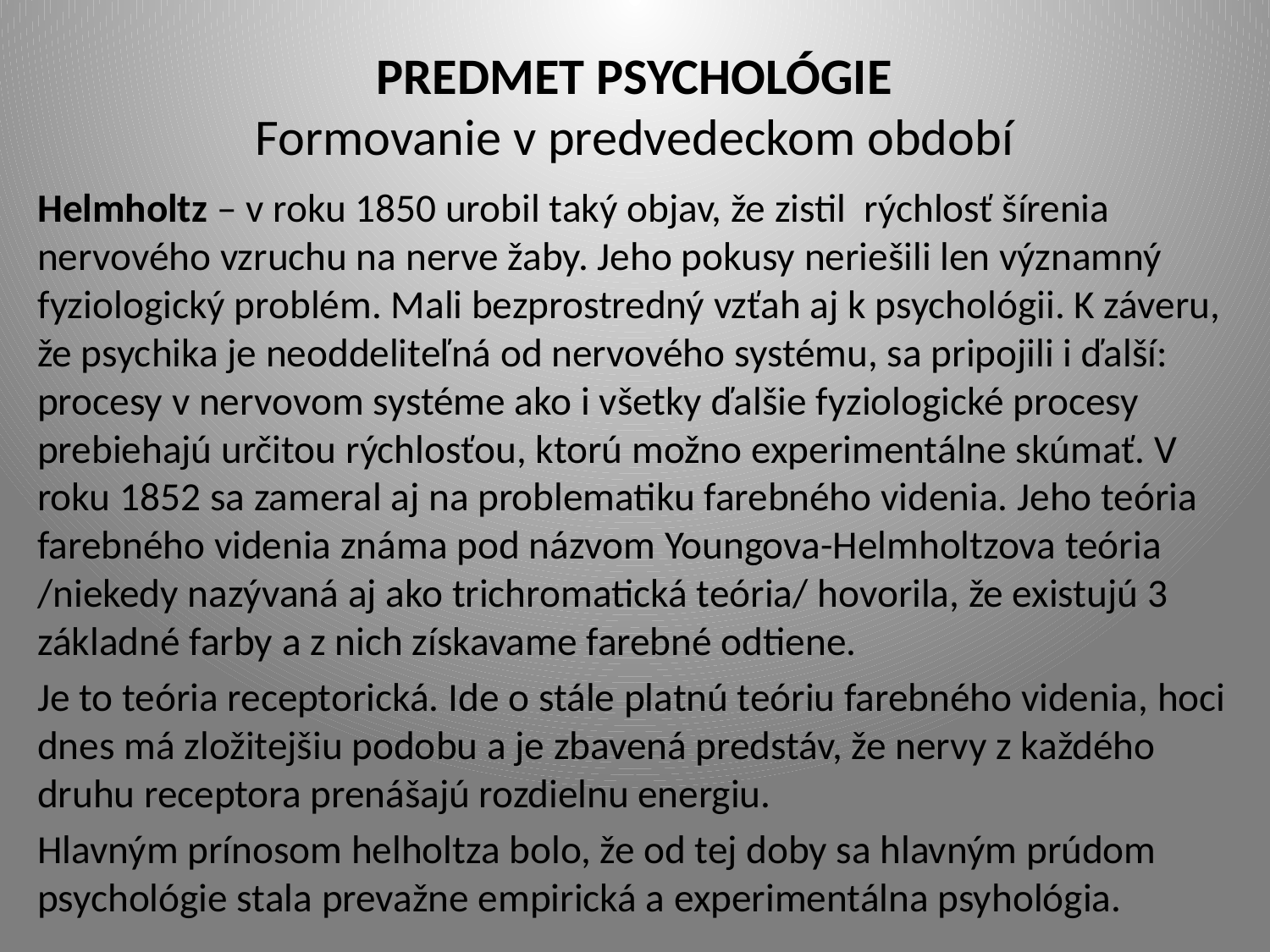

# PREDMET PSYCHOLÓGIE Formovanie v predvedeckom období
Helmholtz – v roku 1850 urobil taký objav, že zistil  rýchlosť šírenia nervového vzruchu na nerve žaby. Jeho pokusy neriešili len významný fyziologický problém. Mali bezprostredný vzťah aj k psychológii. K záveru, že psychika je neoddeliteľná od nervového systému, sa pripojili i ďalší: procesy v nervovom systéme ako i všetky ďalšie fyziologické procesy prebiehajú určitou rýchlosťou, ktorú možno experimentálne skúmať. V roku 1852 sa zameral aj na problematiku farebného videnia. Jeho teória farebného videnia známa pod názvom Youngova-Helmholtzova teória /niekedy nazývaná aj ako trichromatická teória/ hovorila, že existujú 3 základné farby a z nich získavame farebné odtiene.
Je to teória receptorická. Ide o stále platnú teóriu farebného videnia, hoci dnes má zložitejšiu podobu a je zbavená predstáv, že nervy z každého druhu receptora prenášajú rozdielnu energiu.
Hlavným prínosom helholtza bolo, že od tej doby sa hlavným prúdom psychológie stala prevažne empirická a experimentálna psyhológia.